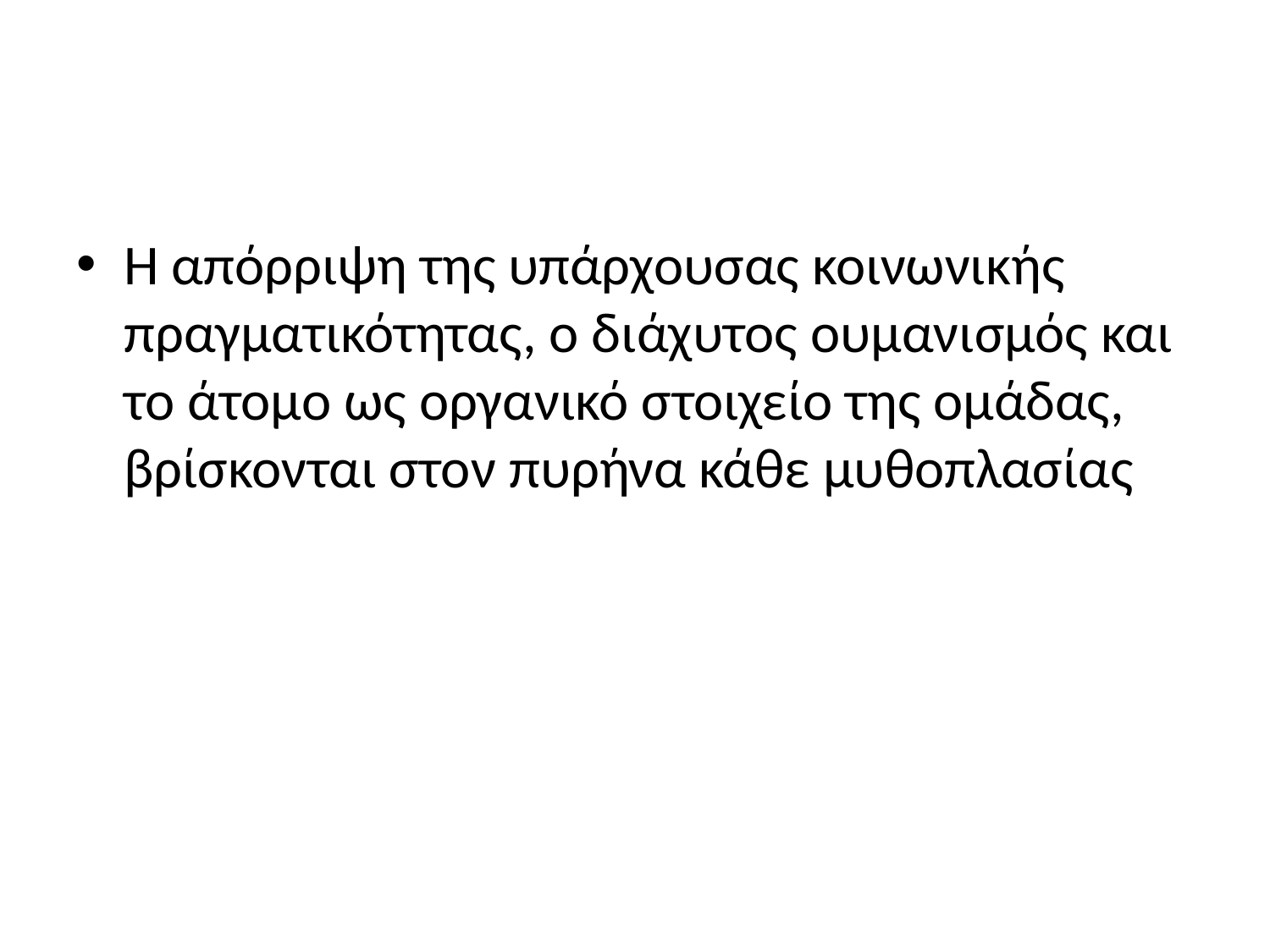

#
Η απόρριψη της υπάρχουσας κοινωνικής πραγματικότητας, ο διάχυτος ουμανισμός και το άτομο ως οργανικό στοιχείο της ομάδας, βρίσκονται στον πυρήνα κάθε μυθοπλασίας